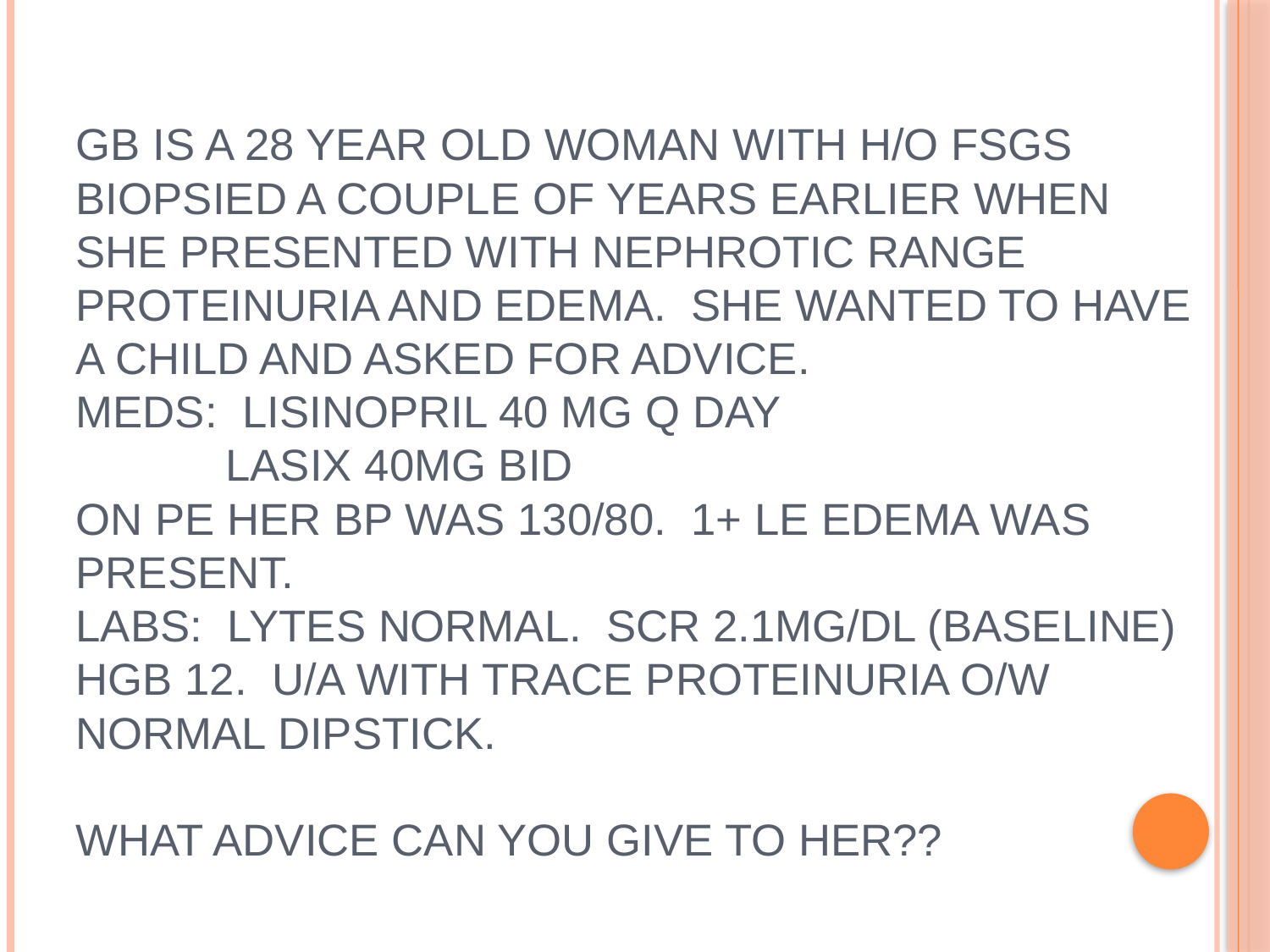

# GB is a 28 year old woman with h/o FSGS biopsied a couple of years earlier when she presented with nephrotic range proteinuria and edema.  She wanted to have a child and asked for advice. Meds:  Lisinopril 40 mg q day Lasix 40mg bid On PE her BP was 130/80.  1+ LE edema was present. Labs:  Lytes normal.  Scr 2.1mg/dl (baseline) Hgb 12.  U/A with trace proteinuria o/w normal dipstick. What advice can you give to her??